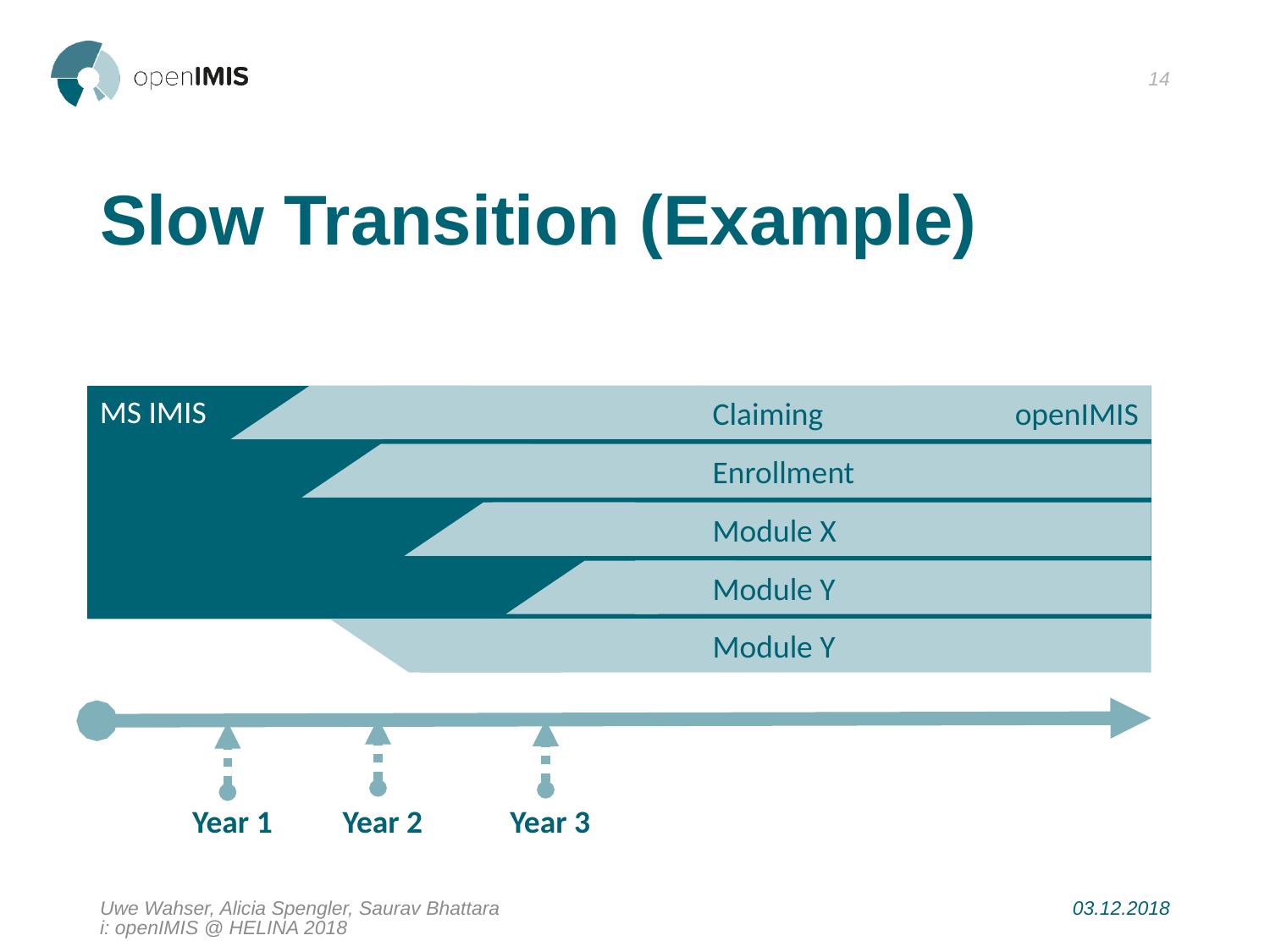

14
# Slow Transition (Example)

Claiming
openIMIS
MS IMIS

Enrollment

Module X

Module Y

Module Y
Year 1
Year 2
Year 3
Uwe Wahser, Alicia Spengler, Saurav Bhattarai: openIMIS @ HELINA 2018
03.12.2018